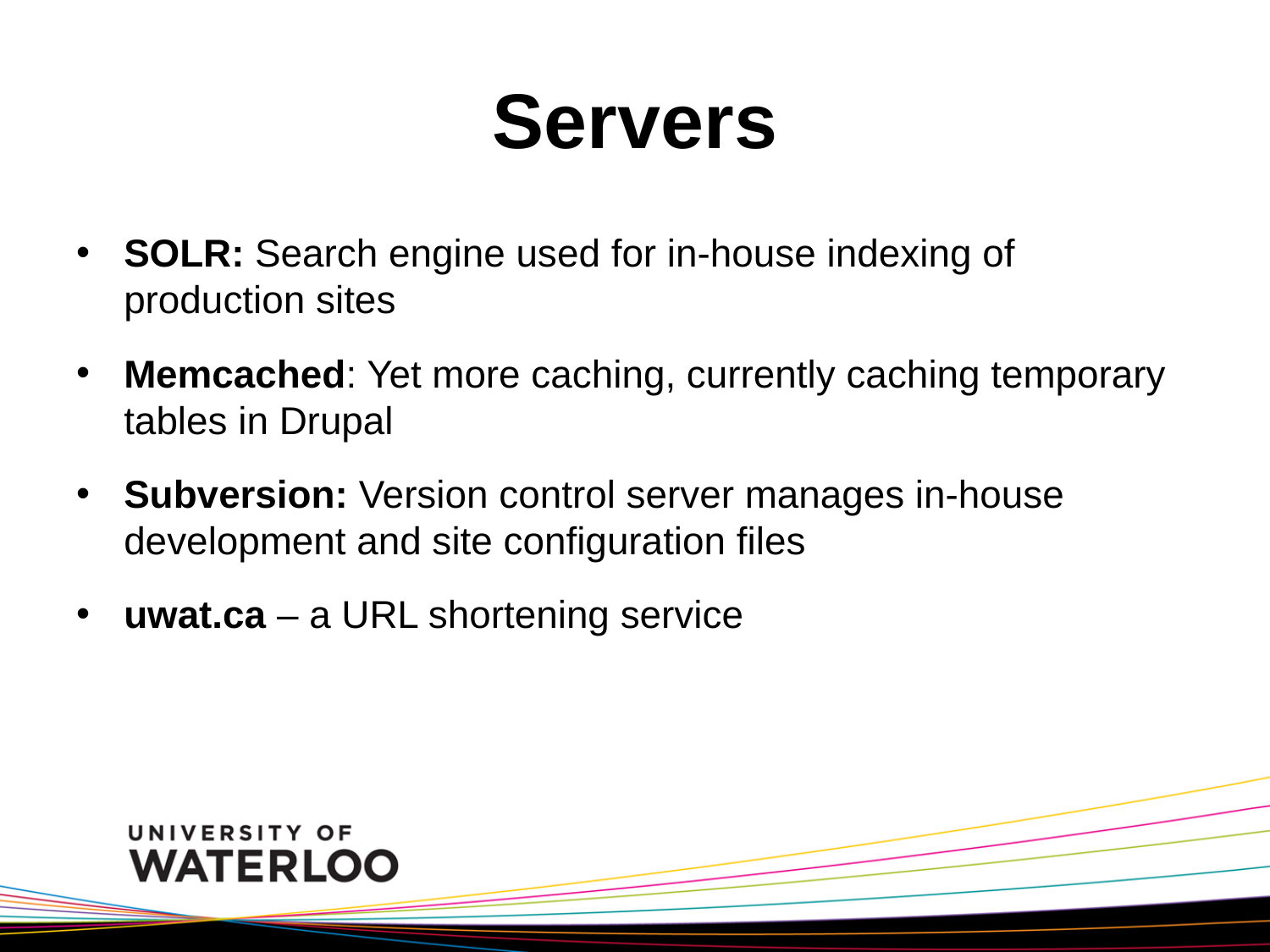

# Servers
SOLR: Search engine used for in-house indexing of production sites

Memcached: Yet more caching, currently caching temporary tables in Drupal

Subversion: Version control server manages in-house development and site configuration files

uwat.ca – a URL shortening service